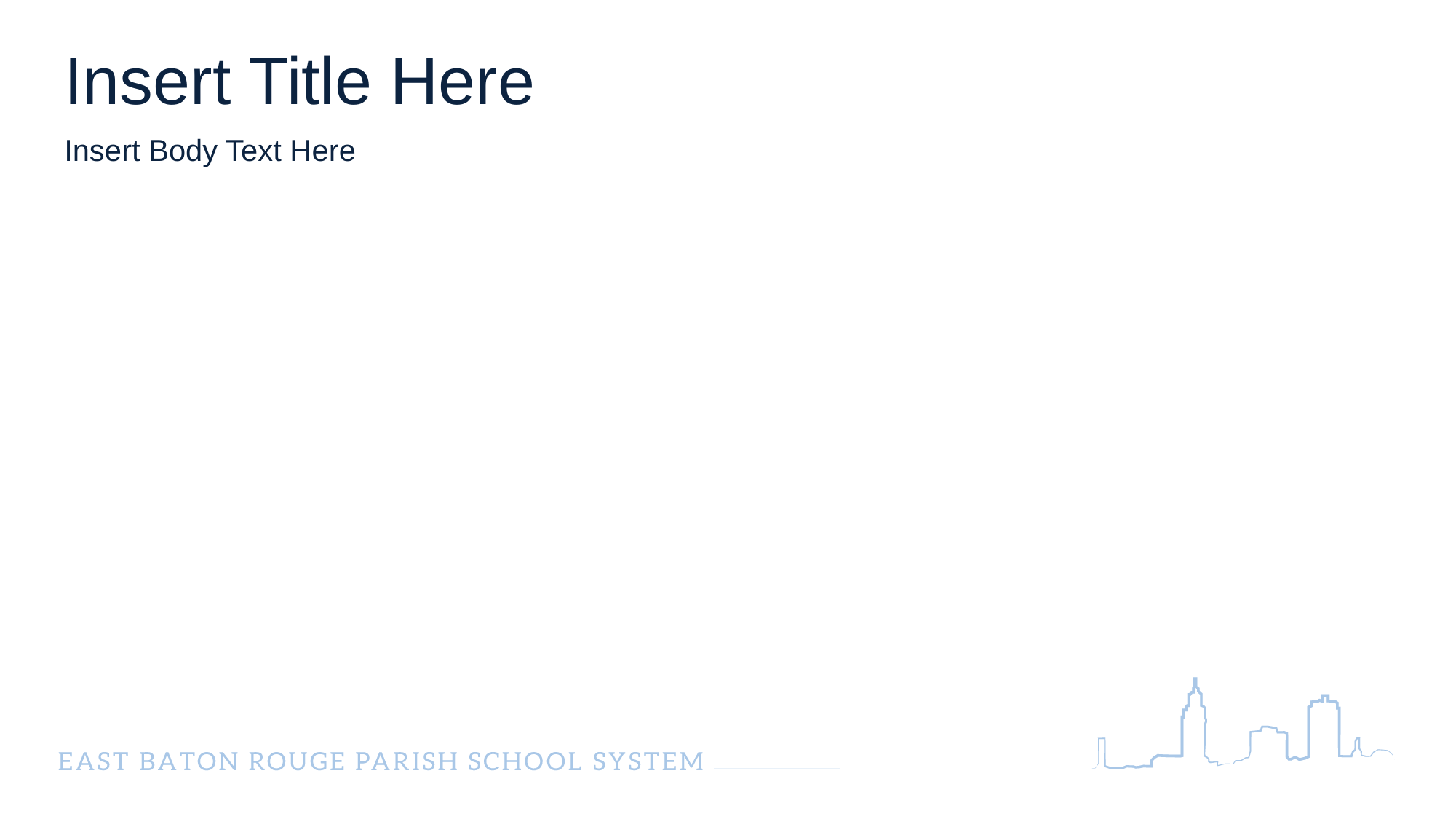

Insert Title Here
Insert Body Text Here